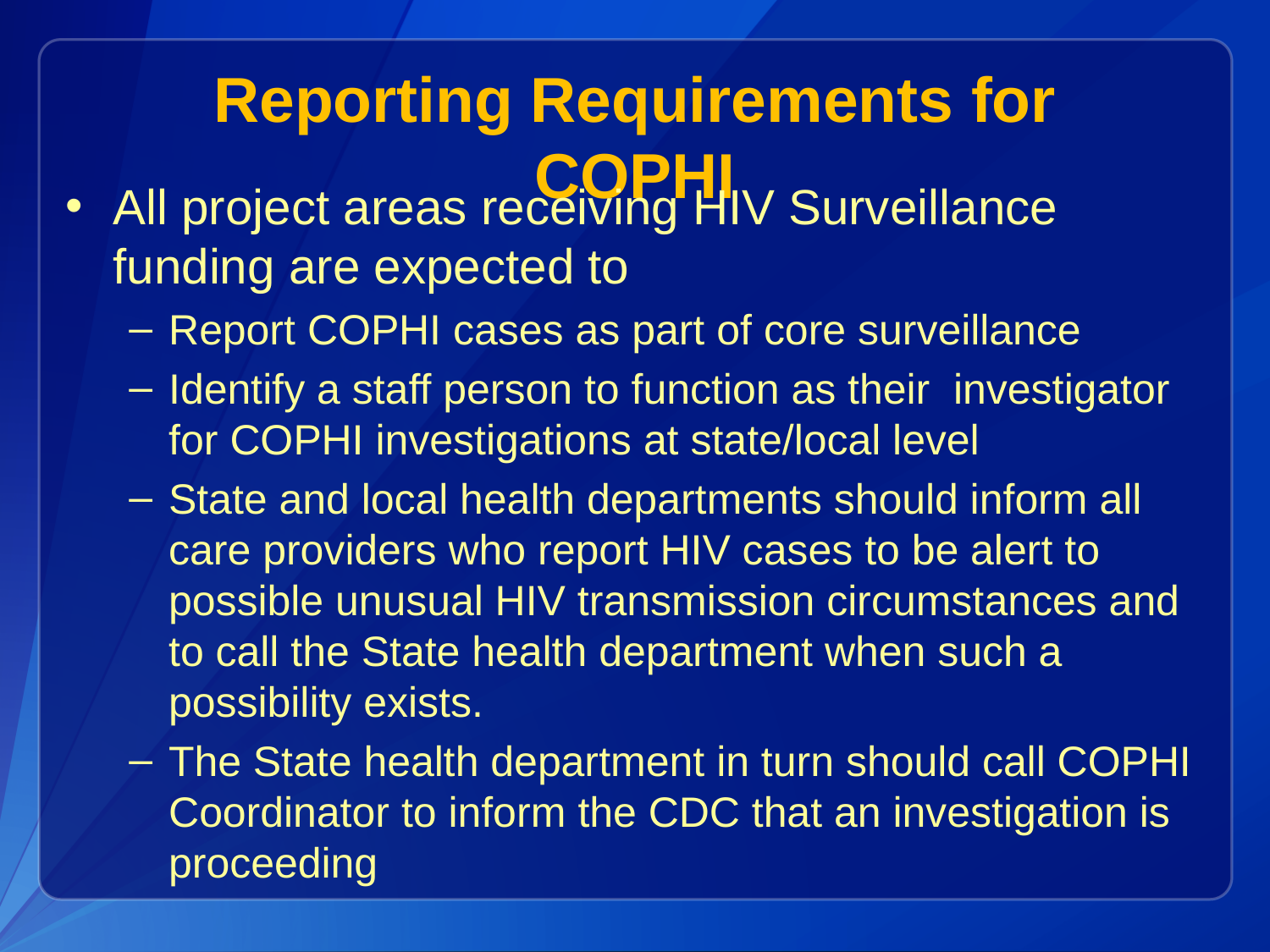

# Reporting Requirements for COPHI
All project areas receiving HIV Surveillance funding are expected to
Report COPHI cases as part of core surveillance
Identify a staff person to function as their  investigator for COPHI investigations at state/local level
State and local health departments should inform all care providers who report HIV cases to be alert to possible unusual HIV transmission circumstances and to call the State health department when such a possibility exists.
The State health department in turn should call COPHI Coordinator to inform the CDC that an investigation is proceeding